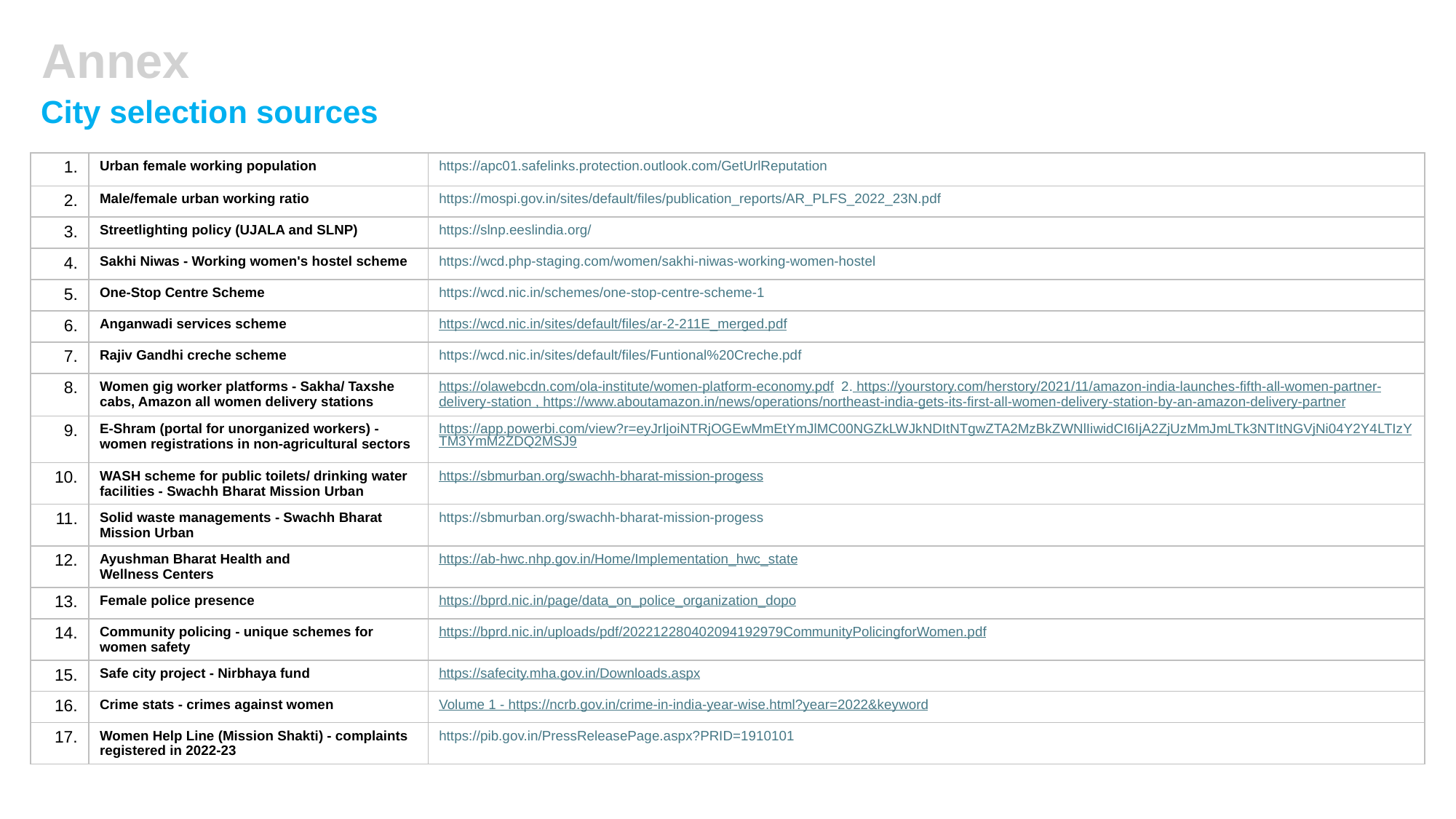

Annex
City selection sources

| 1. | Urban female working population | https://apc01.safelinks.protection.outlook.com/GetUrlReputation |
| --- | --- | --- |
| 2. | Male/female urban working ratio | https://mospi.gov.in/sites/default/files/publication\_reports/AR\_PLFS\_2022\_23N.pdf |
| 3. | Streetlighting policy (UJALA and SLNP) | https://slnp.eeslindia.org/ |
| 4. | Sakhi Niwas - Working women's hostel scheme | https://wcd.php-staging.com/women/sakhi-niwas-working-women-hostel |
| 5. | One-Stop Centre Scheme | https://wcd.nic.in/schemes/one-stop-centre-scheme-1 |
| 6. | Anganwadi services scheme | https://wcd.nic.in/sites/default/files/ar-2-211E\_merged.pdf |
| 7. | Rajiv Gandhi creche scheme | https://wcd.nic.in/sites/default/files/Funtional%20Creche.pdf |
| 8. | Women gig worker platforms - Sakha/ Taxshe cabs, Amazon all women delivery stations | https://olawebcdn.com/ola-institute/women-platform-economy.pdf  2. https://yourstory.com/herstory/2021/11/amazon-india-launches-fifth-all-women-partner-delivery-station , https://www.aboutamazon.in/news/operations/northeast-india-gets-its-first-all-women-delivery-station-by-an-amazon-delivery-partner |
| 9. | E-Shram (portal for unorganized workers) - women registrations in non-agricultural sectors | https://app.powerbi.com/view?r=eyJrIjoiNTRjOGEwMmEtYmJlMC00NGZkLWJkNDItNTgwZTA2MzBkZWNlIiwidCI6IjA2ZjUzMmJmLTk3NTItNGVjNi04Y2Y4LTIzYTM3YmM2ZDQ2MSJ9 |
| 10. | WASH scheme for public toilets/ drinking water facilities - Swachh Bharat Mission Urban | https://sbmurban.org/swachh-bharat-mission-progess |
| 11. | Solid waste managements - Swachh Bharat Mission Urban | https://sbmurban.org/swachh-bharat-mission-progess |
| 12. | Ayushman Bharat Health and Wellness Centers | https://ab-hwc.nhp.gov.in/Home/Implementation\_hwc\_state |
| 13. | Female police presence | https://bprd.nic.in/page/data\_on\_police\_organization\_dopo |
| 14. | Community policing - unique schemes for women safety | https://bprd.nic.in/uploads/pdf/202212280402094192979CommunityPolicingforWomen.pdf |
| 15. | Safe city project - Nirbhaya fund | https://safecity.mha.gov.in/Downloads.aspx |
| 16. | Crime stats - crimes against women | Volume 1 - https://ncrb.gov.in/crime-in-india-year-wise.html?year=2022&keyword |
| 17. | Women Help Line (Mission Shakti) - complaints registered in 2022-23 | https://pib.gov.in/PressReleasePage.aspx?PRID=1910101 |